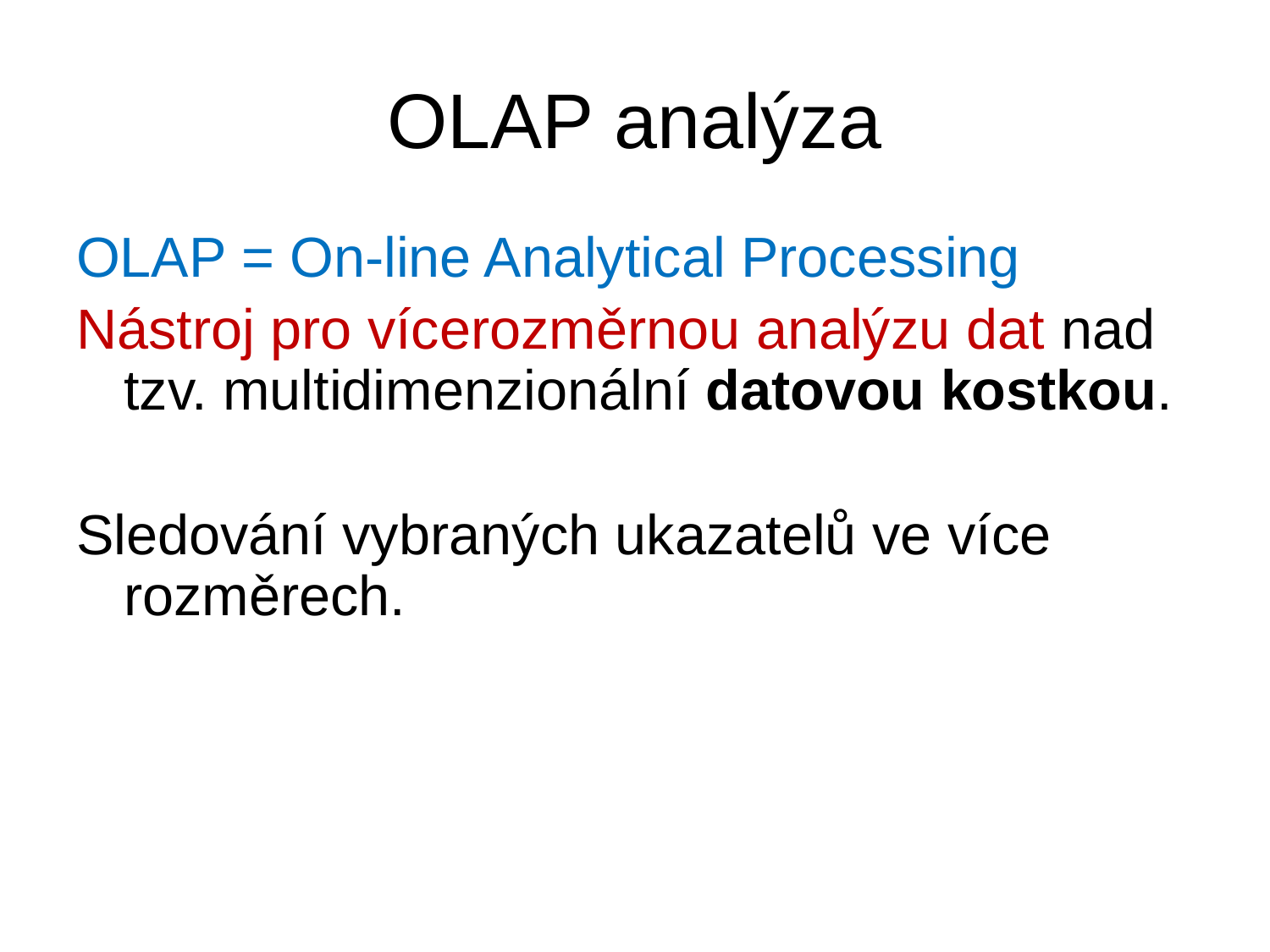

# OLAP analýza
OLAP = On-line Analytical Processing
Nástroj pro vícerozměrnou analýzu dat nad tzv. multidimenzionální datovou kostkou.

Sledování vybraných ukazatelů ve více rozměrech.